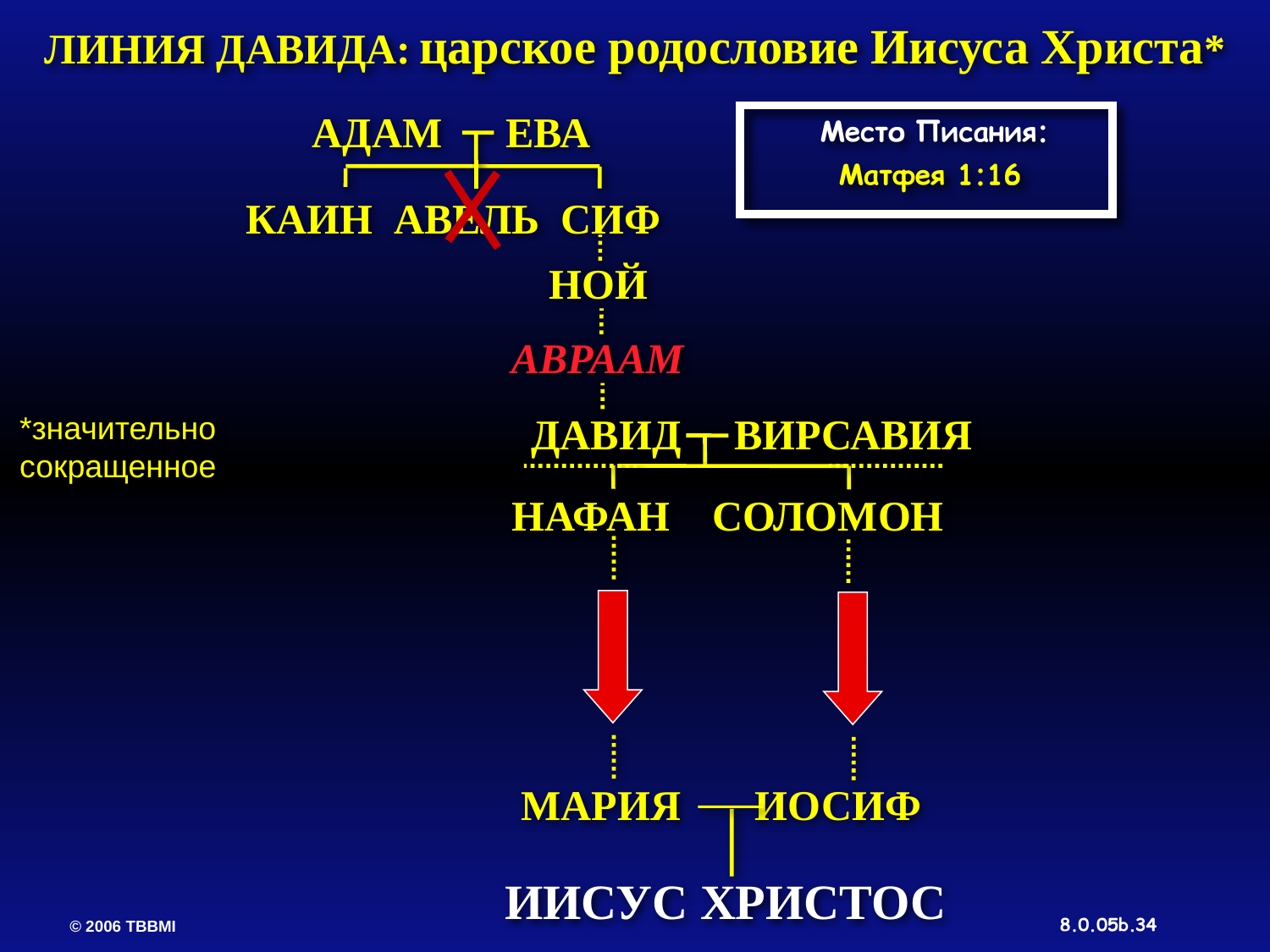

ЛИНИЯ ДАВИДА: царское родословие Иисуса Христа*
АДАМ      ЕВА

Место Писания:

Матфея 1:16

КАИН  АВЕЛЬ  СИФ

НОЙ

АВРААМ

ДАВИД     ВИРСАВИЯ
*значительно сокращенное

НАФАН    СОЛОМОН

МАРИЯ       ИОСИФ

ИИСУС ХРИСТОС

34